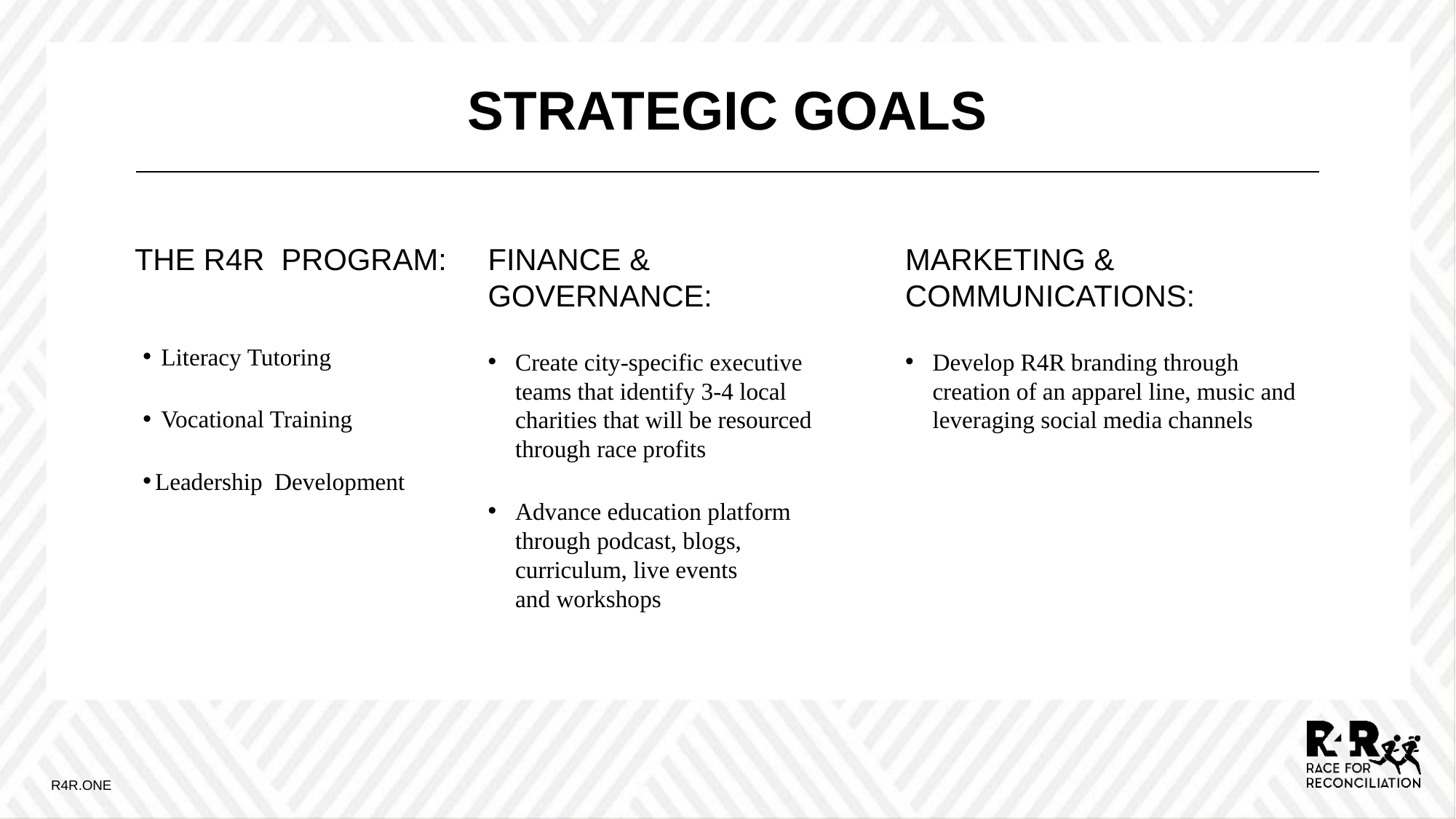

STRATEGIC GOALS
FINANCE & GOVERNANCE:
Create city-specific executive teams that identify 3-4 local charities that will be resourced through race profits
Advance education platform through podcast, blogs, curriculum, live events            and workshops
MARKETING & COMMUNICATIONS:
Develop R4R branding through creation of an apparel line, music and leveraging social media channels

THE R4R  PROGRAM:

 Literacy Tutoring
 Vocational Training
Leadership  Development
Strategic Blueprint
R4R.ONE